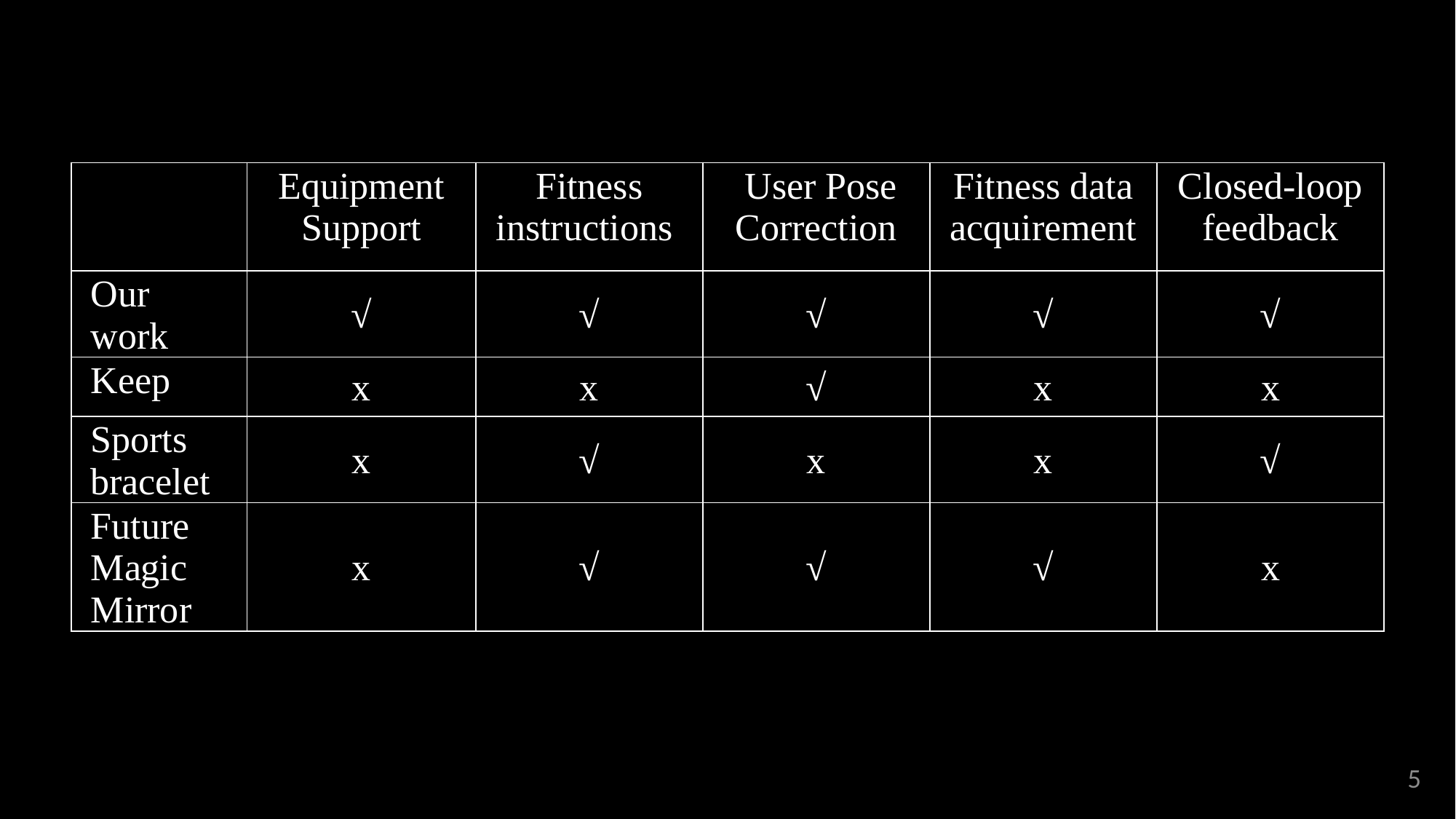

|  | Equipment Support | Fitness instructions | User Pose Correction | Fitness data acquirement | Closed-loop feedback |
| --- | --- | --- | --- | --- | --- |
| Our work | √ | √ | √ | √ | √ |
| Keep | x | x | √ | x | x |
| Sports bracelet | x | √ | x | x | √ |
| Future Magic Mirror | x | √ | √ | √ | x |
5